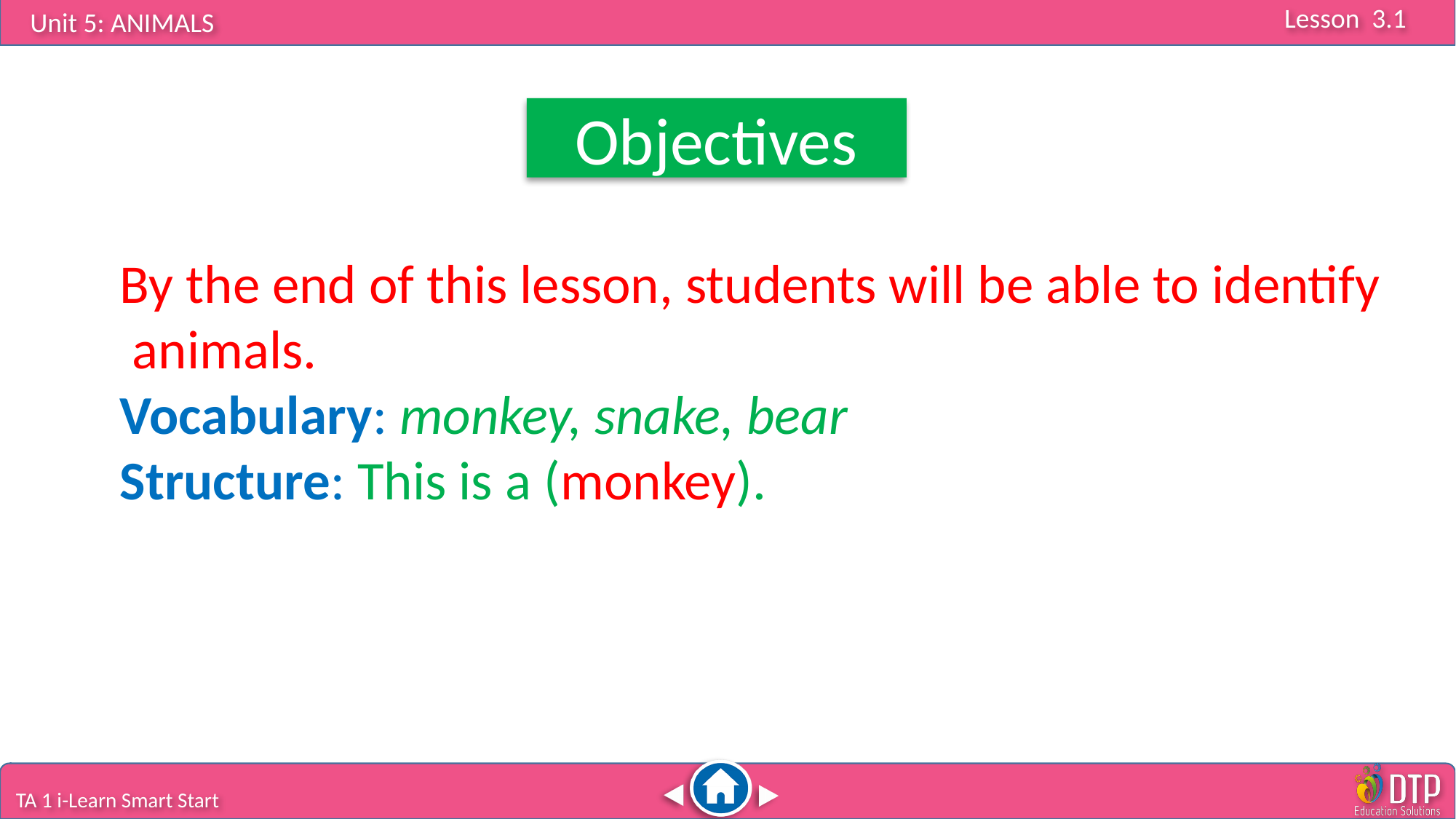

Objectives
By the end of this lesson, students will be able to identify  animals.
Vocabulary: monkey, snake, bear
Structure: This is a (monkey).